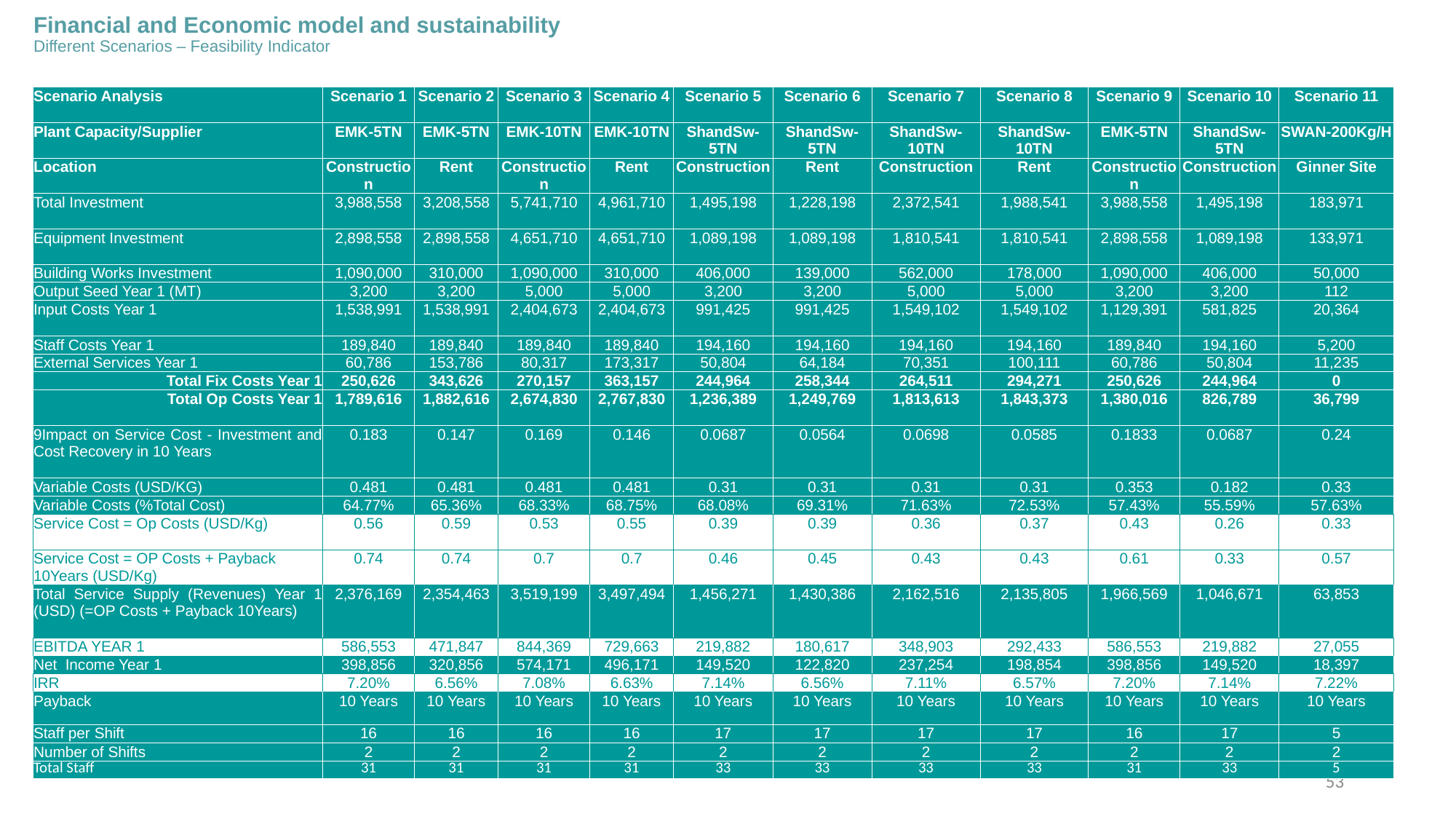

# Financial and Economic model and sustainability Different Scenarios – Feasibility Indicator
| Scenario Analysis | Scenario 1 | Scenario 2 | Scenario 3 | Scenario 4 | Scenario 5 | Scenario 6 | Scenario 7 | Scenario 8 | Scenario 9 | Scenario 10 | Scenario 11 |
| --- | --- | --- | --- | --- | --- | --- | --- | --- | --- | --- | --- |
| Plant Capacity/Supplier | EMK-5TN | EMK-5TN | EMK-10TN | EMK-10TN | ShandSw-5TN | ShandSw-5TN | ShandSw-10TN | ShandSw-10TN | EMK-5TN | ShandSw-5TN | SWAN-200Kg/H |
| Location | Construction | Rent | Construction | Rent | Construction | Rent | Construction | Rent | Construction | Construction | Ginner Site |
| Total Investment | 3,988,558 | 3,208,558 | 5,741,710 | 4,961,710 | 1,495,198 | 1,228,198 | 2,372,541 | 1,988,541 | 3,988,558 | 1,495,198 | 183,971 |
| Equipment Investment | 2,898,558 | 2,898,558 | 4,651,710 | 4,651,710 | 1,089,198 | 1,089,198 | 1,810,541 | 1,810,541 | 2,898,558 | 1,089,198 | 133,971 |
| Building Works Investment | 1,090,000 | 310,000 | 1,090,000 | 310,000 | 406,000 | 139,000 | 562,000 | 178,000 | 1,090,000 | 406,000 | 50,000 |
| Output Seed Year 1 (MT) | 3,200 | 3,200 | 5,000 | 5,000 | 3,200 | 3,200 | 5,000 | 5,000 | 3,200 | 3,200 | 112 |
| Input Costs Year 1 | 1,538,991 | 1,538,991 | 2,404,673 | 2,404,673 | 991,425 | 991,425 | 1,549,102 | 1,549,102 | 1,129,391 | 581,825 | 20,364 |
| Staff Costs Year 1 | 189,840 | 189,840 | 189,840 | 189,840 | 194,160 | 194,160 | 194,160 | 194,160 | 189,840 | 194,160 | 5,200 |
| External Services Year 1 | 60,786 | 153,786 | 80,317 | 173,317 | 50,804 | 64,184 | 70,351 | 100,111 | 60,786 | 50,804 | 11,235 |
| Total Fix Costs Year 1 | 250,626 | 343,626 | 270,157 | 363,157 | 244,964 | 258,344 | 264,511 | 294,271 | 250,626 | 244,964 | 0 |
| Total Op Costs Year 1 | 1,789,616 | 1,882,616 | 2,674,830 | 2,767,830 | 1,236,389 | 1,249,769 | 1,813,613 | 1,843,373 | 1,380,016 | 826,789 | 36,799 |
| 9Impact on Service Cost - Investment and Cost Recovery in 10 Years | 0.183 | 0.147 | 0.169 | 0.146 | 0.0687 | 0.0564 | 0.0698 | 0.0585 | 0.1833 | 0.0687 | 0.24 |
| Variable Costs (USD/KG) | 0.481 | 0.481 | 0.481 | 0.481 | 0.31 | 0.31 | 0.31 | 0.31 | 0.353 | 0.182 | 0.33 |
| Variable Costs (%Total Cost) | 64.77% | 65.36% | 68.33% | 68.75% | 68.08% | 69.31% | 71.63% | 72.53% | 57.43% | 55.59% | 57.63% |
| Service Cost = Op Costs (USD/Kg) | 0.56 | 0.59 | 0.53 | 0.55 | 0.39 | 0.39 | 0.36 | 0.37 | 0.43 | 0.26 | 0.33 |
| Service Cost = OP Costs + Payback 10Years (USD/Kg) | 0.74 | 0.74 | 0.7 | 0.7 | 0.46 | 0.45 | 0.43 | 0.43 | 0.61 | 0.33 | 0.57 |
| Total Service Supply (Revenues) Year 1 (USD) (=OP Costs + Payback 10Years) | 2,376,169 | 2,354,463 | 3,519,199 | 3,497,494 | 1,456,271 | 1,430,386 | 2,162,516 | 2,135,805 | 1,966,569 | 1,046,671 | 63,853 |
| EBITDA YEAR 1 | 586,553 | 471,847 | 844,369 | 729,663 | 219,882 | 180,617 | 348,903 | 292,433 | 586,553 | 219,882 | 27,055 |
| Net Income Year 1 | 398,856 | 320,856 | 574,171 | 496,171 | 149,520 | 122,820 | 237,254 | 198,854 | 398,856 | 149,520 | 18,397 |
| IRR | 7.20% | 6.56% | 7.08% | 6.63% | 7.14% | 6.56% | 7.11% | 6.57% | 7.20% | 7.14% | 7.22% |
| Payback | 10 Years | 10 Years | 10 Years | 10 Years | 10 Years | 10 Years | 10 Years | 10 Years | 10 Years | 10 Years | 10 Years |
| Staff per Shift | 16 | 16 | 16 | 16 | 17 | 17 | 17 | 17 | 16 | 17 | 5 |
| Number of Shifts | 2 | 2 | 2 | 2 | 2 | 2 | 2 | 2 | 2 | 2 | 2 |
| Total Staff | 31 | 31 | 31 | 31 | 33 | 33 | 33 | 33 | 31 | 33 | 5 |
53